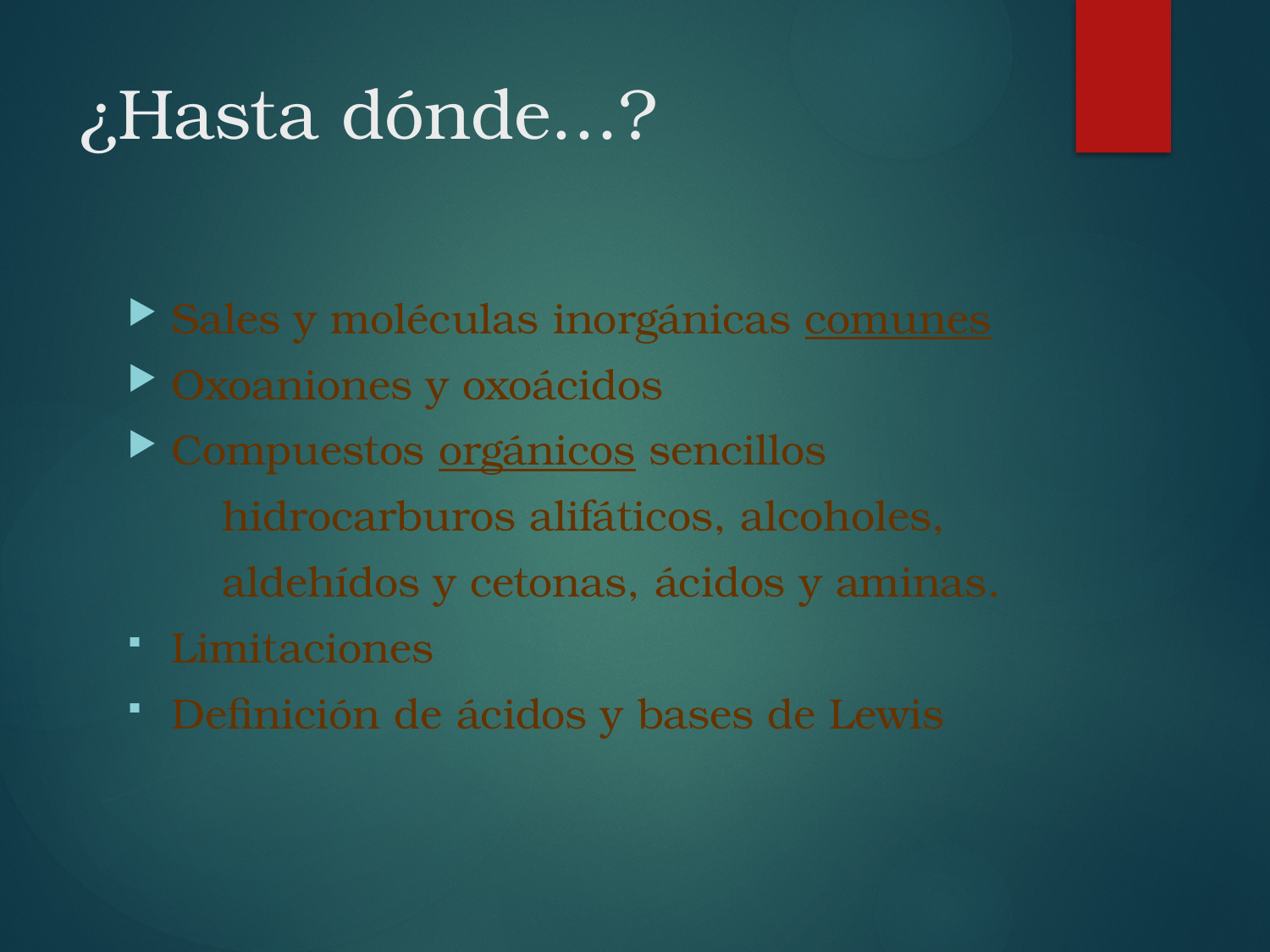

# ¿Hasta dónde...?
Sales y moléculas inorgánicas comunes
Oxoaniones y oxoácidos
Compuestos orgánicos sencillos
       hidrocarburos alifáticos, alcoholes,
       aldehídos y cetonas, ácidos y aminas.
Limitaciones
Definición de ácidos y bases de Lewis